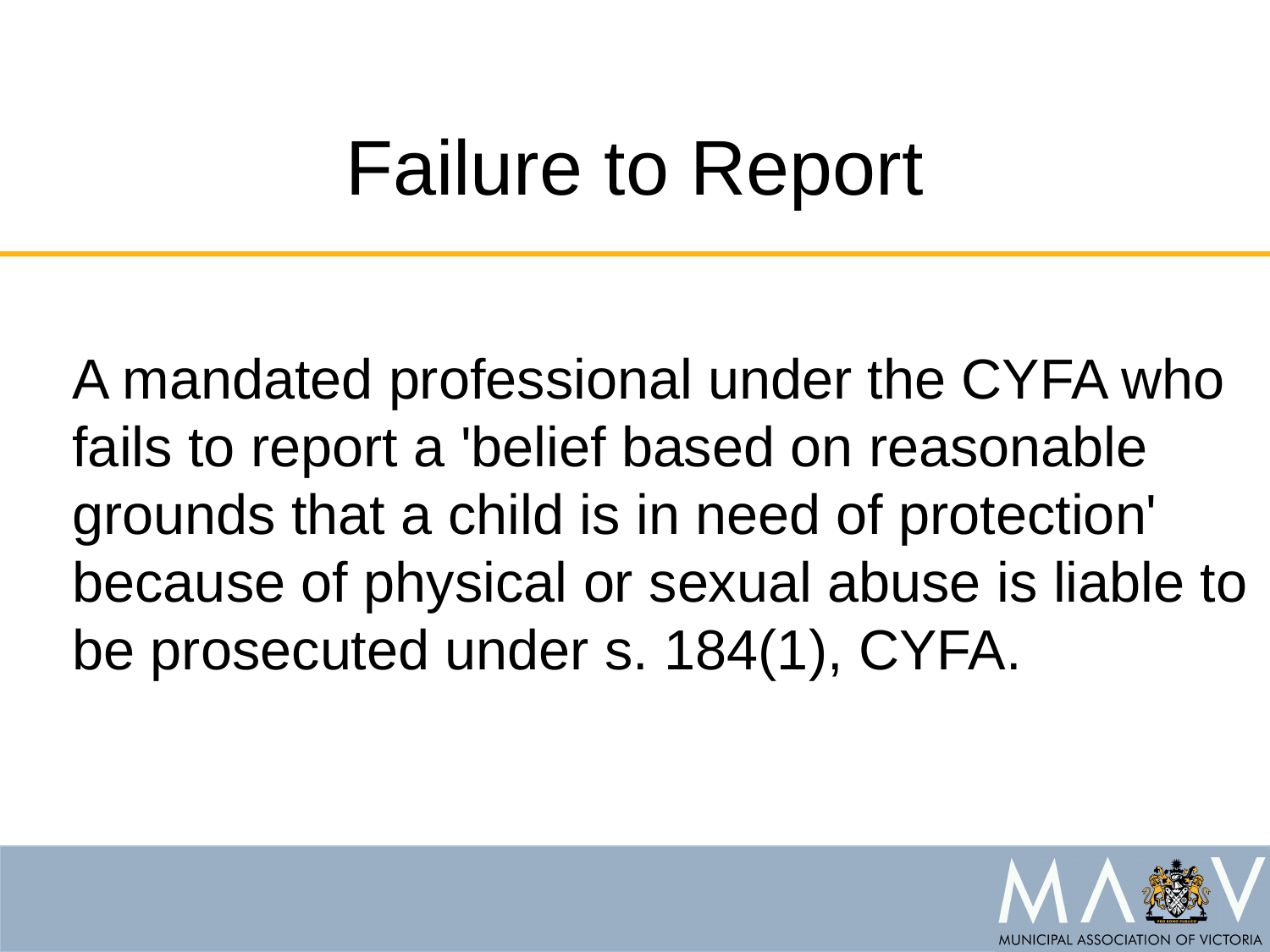

# Failure to Report
A mandated professional under the CYFA who fails to report a 'belief based on reasonable grounds that a child is in need of protection' because of physical or sexual abuse is liable to be prosecuted under s. 184(1), CYFA.